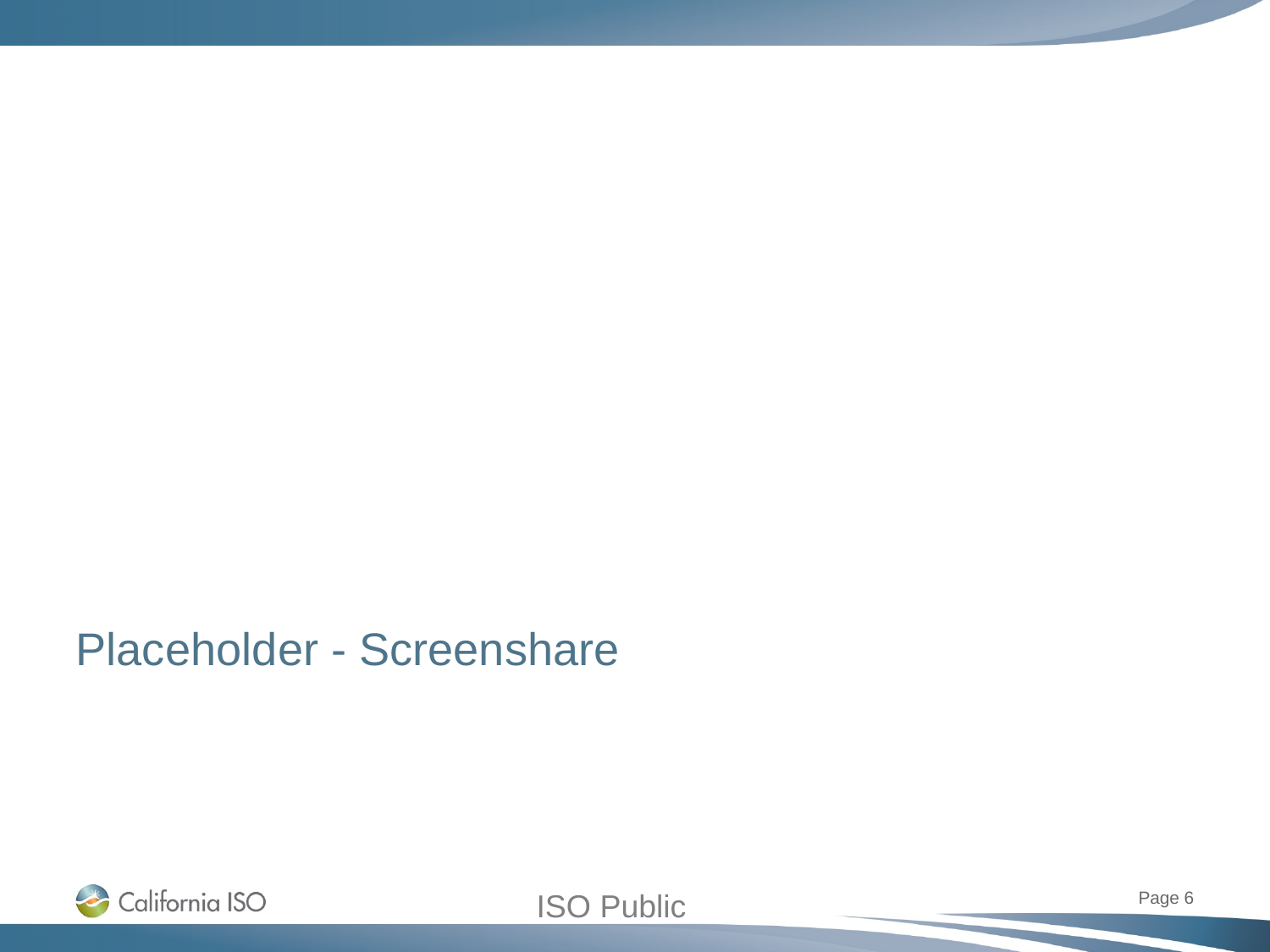

# Placeholder - Screenshare
ISO Public
Page 6